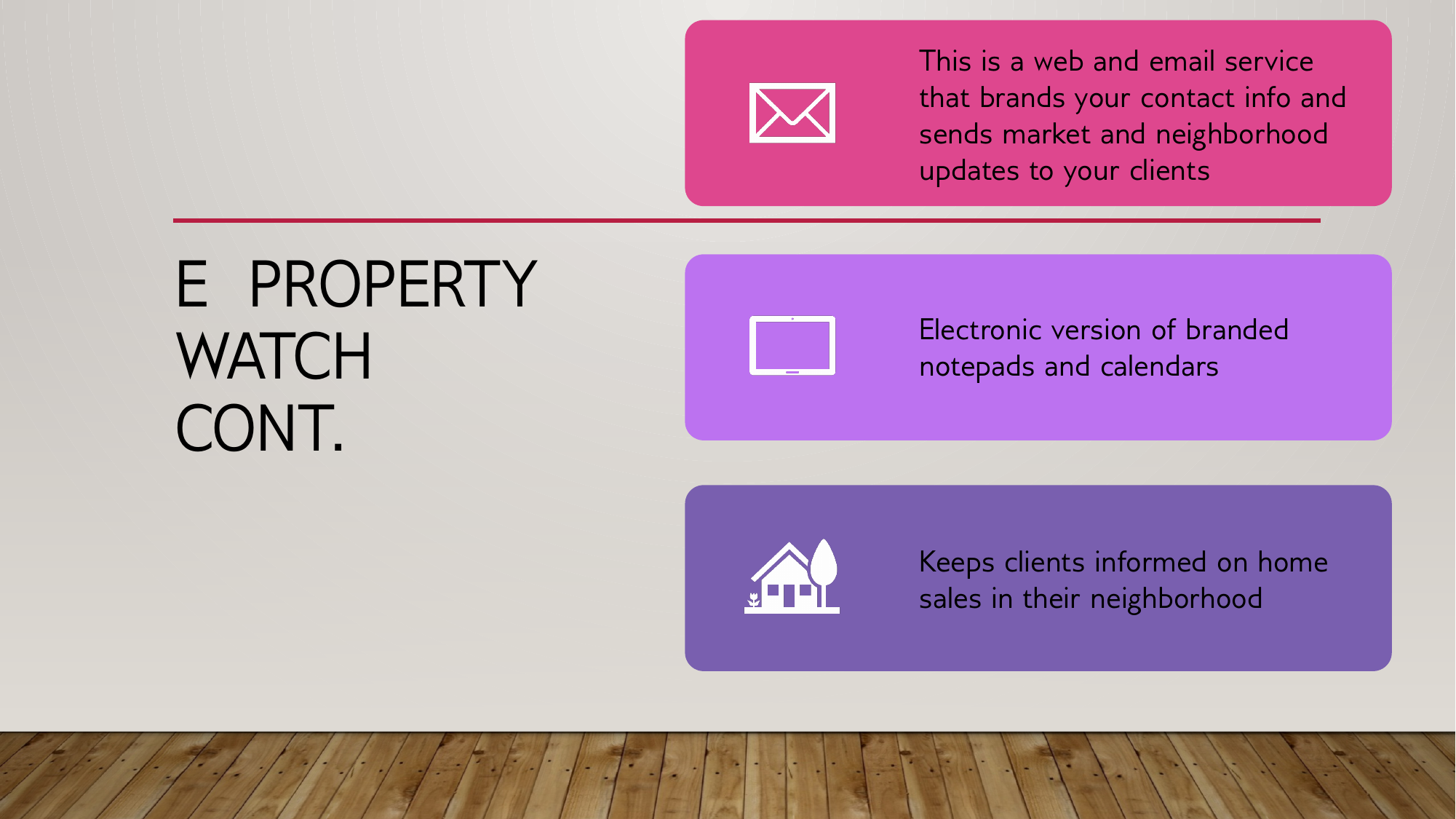

This is a web and email service that brands your contact info and sends market and neighborhood updates to your clients
Electronic version of branded notepads and calendars
Keeps clients informed on home sales in their neighborhood
# E  Property Watch cont.